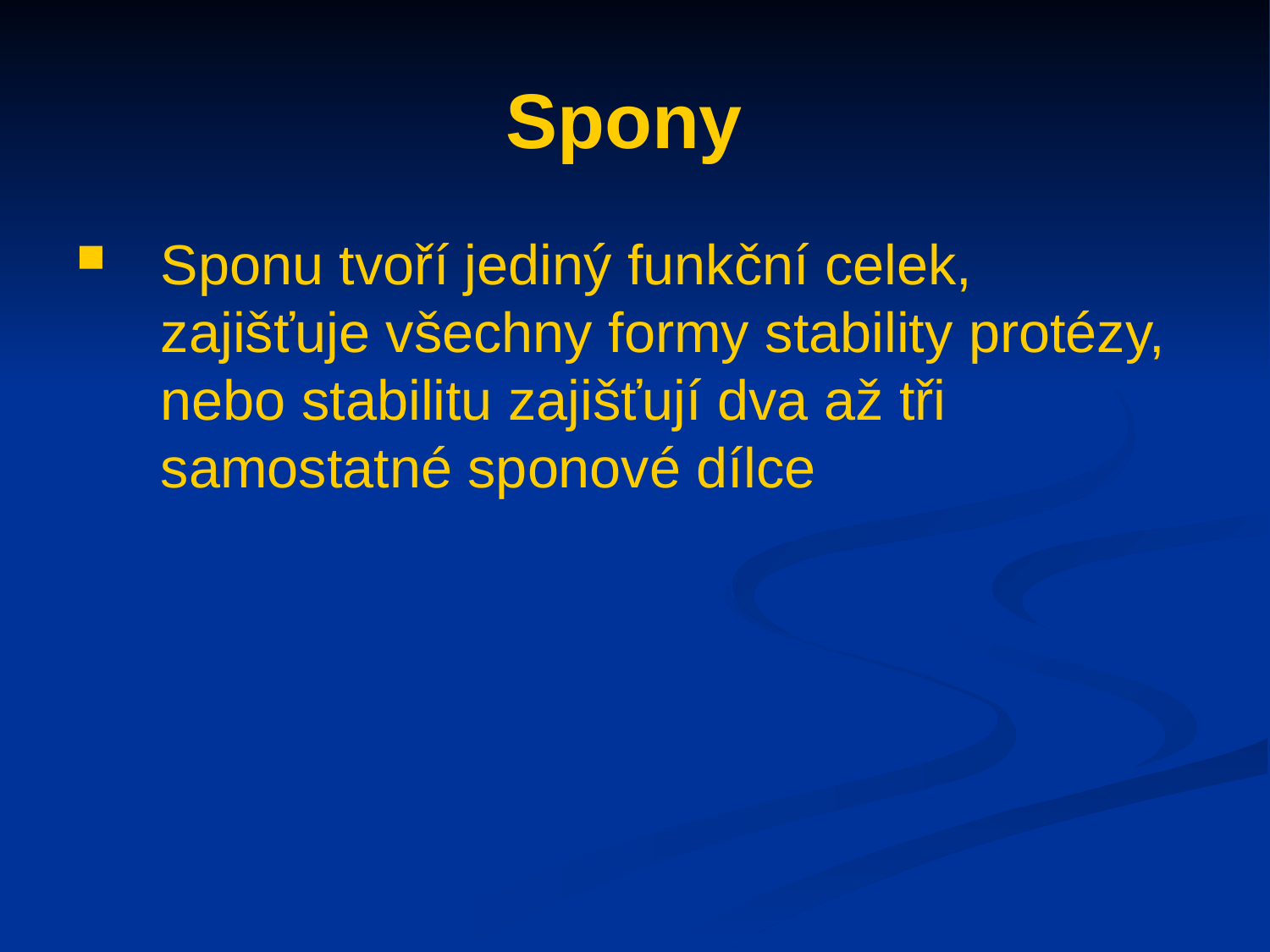

# Spony
Sponu tvoří jediný funkční celek, zajišťuje všechny formy stability protézy, nebo stabilitu zajišťují dva až tři samostatné sponové dílce